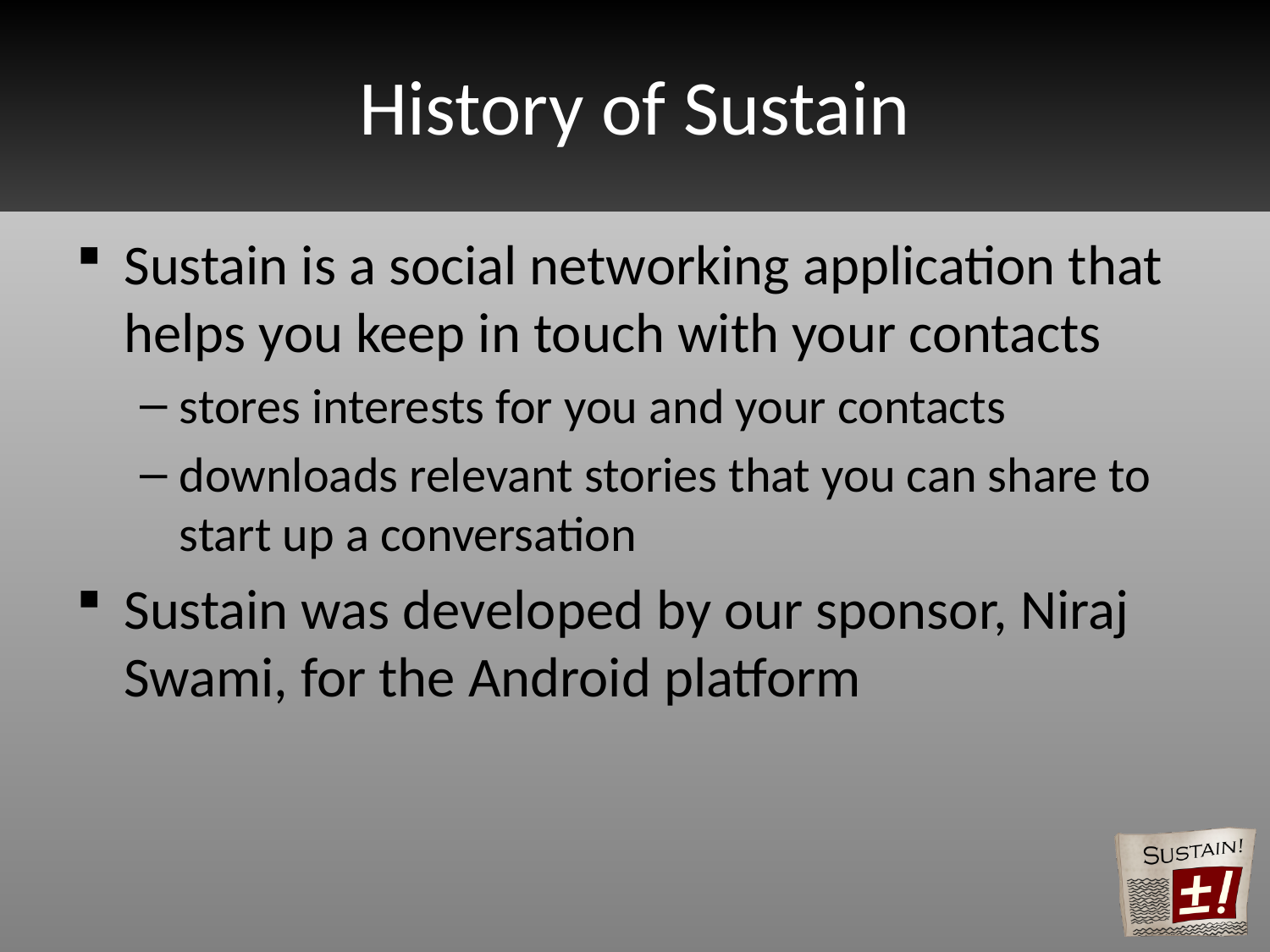

# History of Sustain
Sustain is a social networking application that helps you keep in touch with your contacts
stores interests for you and your contacts
downloads relevant stories that you can share to start up a conversation
Sustain was developed by our sponsor, Niraj Swami, for the Android platform